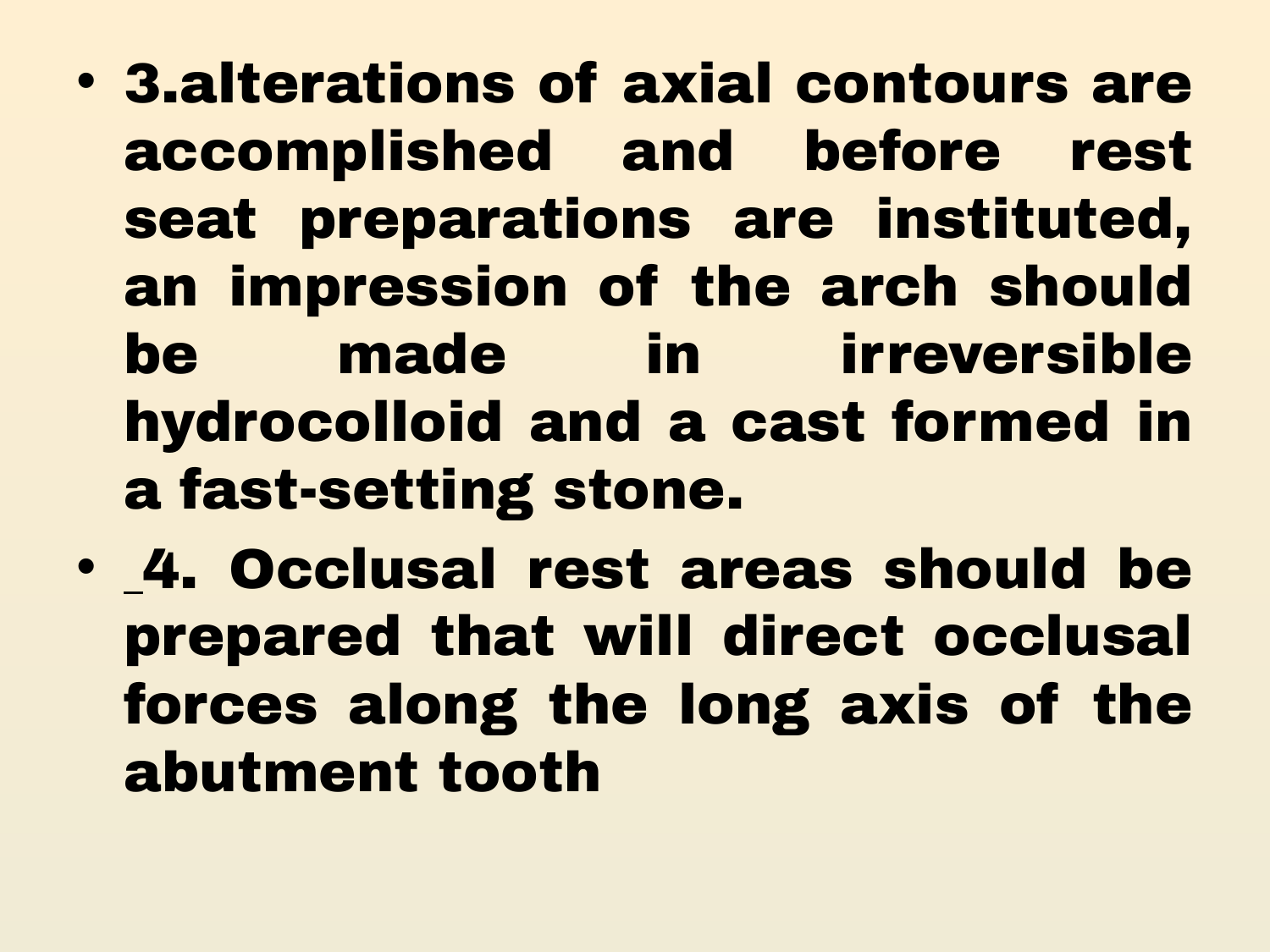

3.alterations of axial contours are accomplished and before rest seat preparations are instituted, an impression of the arch should be made in irreversible hydrocolloid and a cast formed in a fast-setting stone.
 4. Occlusal rest areas should be prepared that will direct occlusal forces along the long axis of the abutment tooth